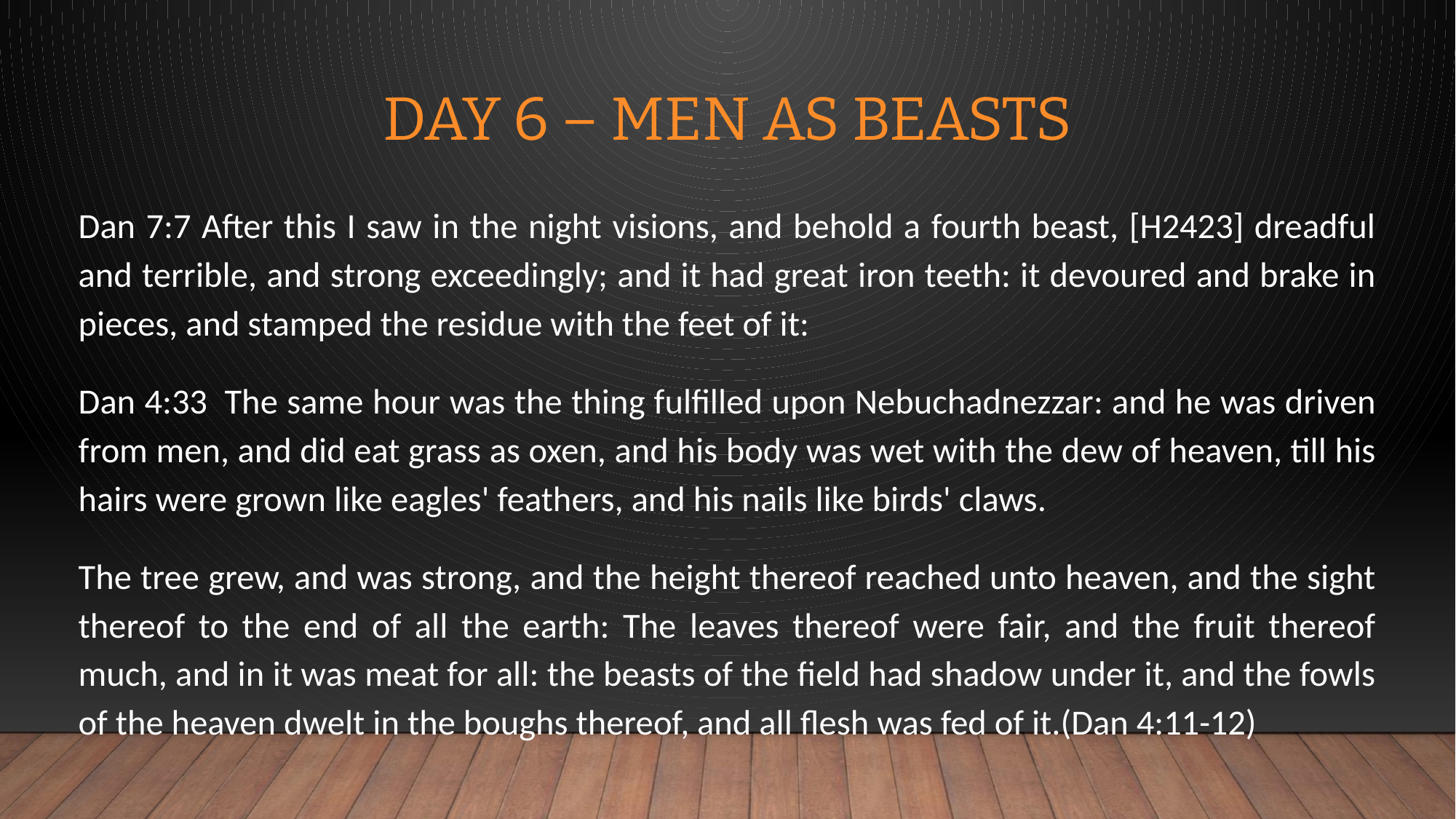

# Day 6 – MEN AS BEASTS
Dan 7:7 After this I saw in the night visions, and behold a fourth beast, [H2423] dreadful and terrible, and strong exceedingly; and it had great iron teeth: it devoured and brake in pieces, and stamped the residue with the feet of it:
Dan 4:33  The same hour was the thing fulfilled upon Nebuchadnezzar: and he was driven from men, and did eat grass as oxen, and his body was wet with the dew of heaven, till his hairs were grown like eagles' feathers, and his nails like birds' claws.
The tree grew, and was strong, and the height thereof reached unto heaven, and the sight thereof to the end of all the earth: The leaves thereof were fair, and the fruit thereof much, and in it was meat for all: the beasts of the field had shadow under it, and the fowls of the heaven dwelt in the boughs thereof, and all flesh was fed of it.(Dan 4:11-12)